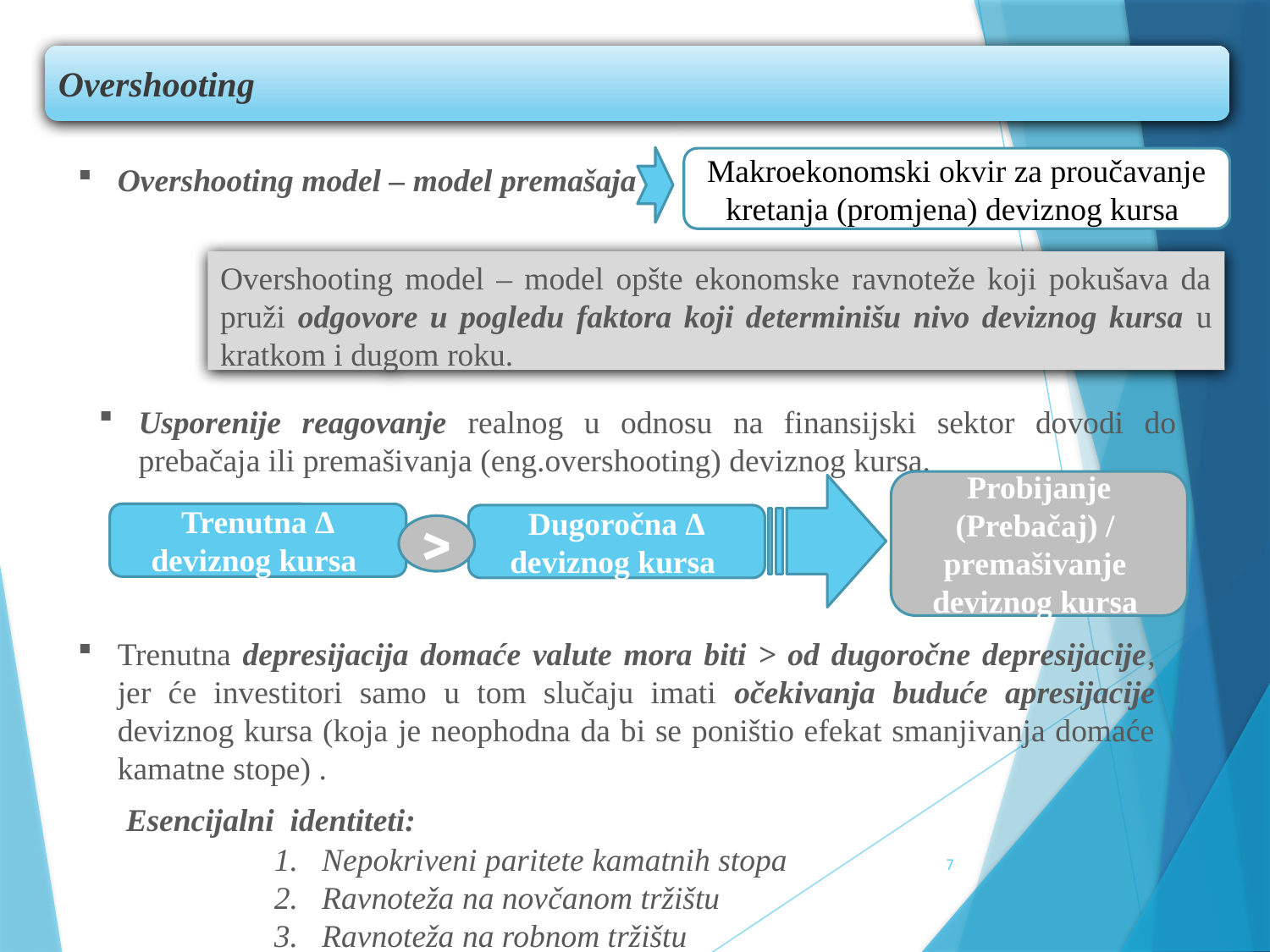

Overshooting

Makroekonomski okvir za proučavanje kretanja (promjena) deviznog kursa
Overshooting model – model premašaja

Overshooting model – model opšte ekonomske ravnoteže koji pokušava da pruži odgovore u pogledu faktora koji determinišu nivo deviznog kursa u kratkom i dugom roku.
Usporenije reagovanje realnog u odnosu na finansijski sektor dovodi do prebačaja ili premašivanja (eng.overshooting) deviznog kursa.

Probijanje (Prebačaj) /  premašivanje  deviznog kursa

Trenutna ∆ deviznog kursa
Dugoročna ∆ deviznog kursa
>
Trenutna depresijacija domaće valute mora biti > od dugoročne depresijacije, jer će investitori samo u tom slučaju imati očekivanja buduće apresijacije deviznog kursa (koja je neophodna da bi se poništio efekat smanjivanja domaće kamatne stope) .

      Esencijalni  identiteti:

Nepokriveni paritete kamatnih stopa
Ravnoteža na novčanom tržištu
Ravnoteža na robnom tržištu

7